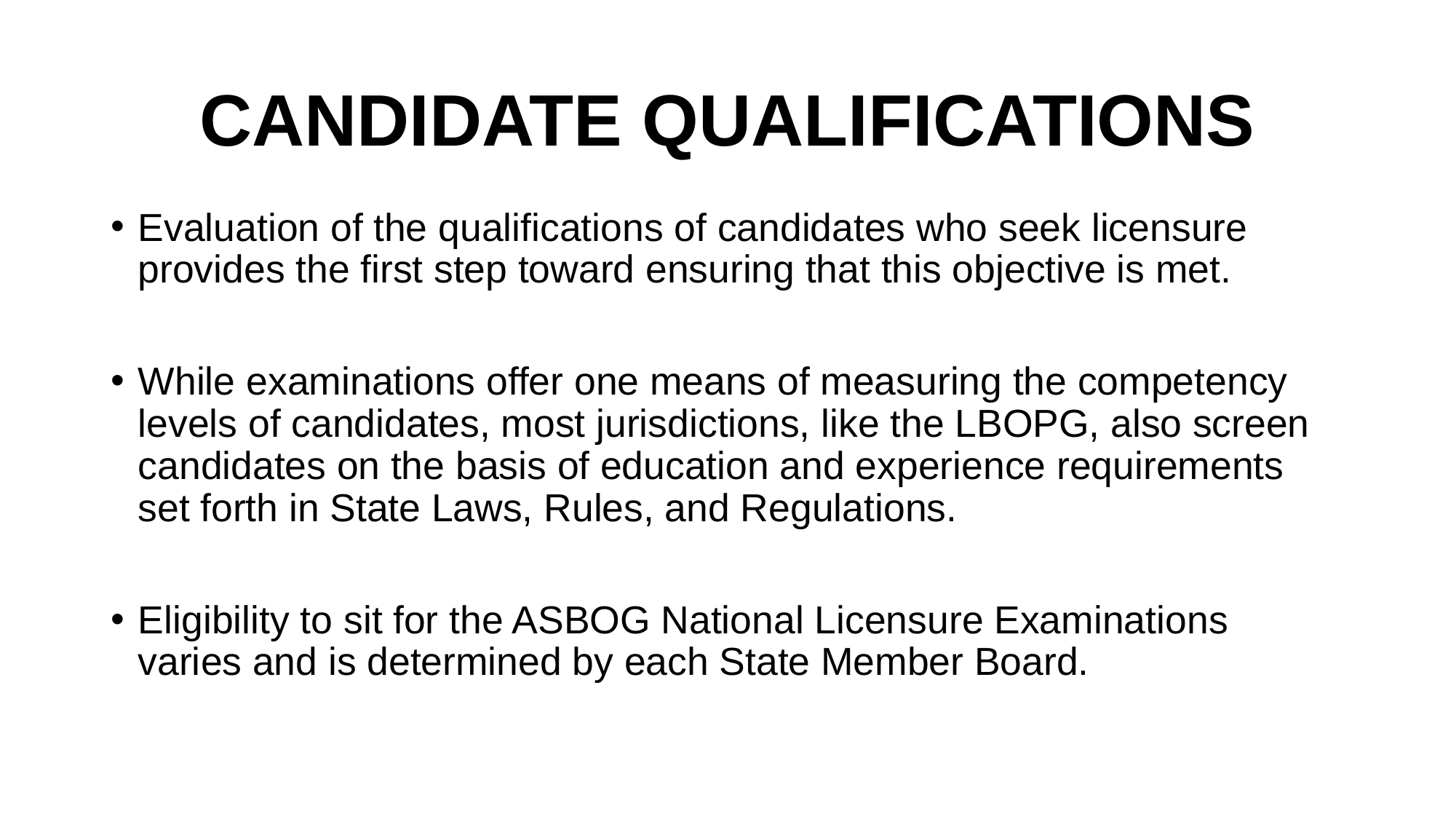

# CANDIDATE QUALIFICATIONS
Evaluation of the qualifications of candidates who seek licensure provides the first step toward ensuring that this objective is met.

While examinations offer one means of measuring the competency levels of candidates, most jurisdictions, like the LBOPG, also screen candidates on the basis of education and experience requirements set forth in State Laws, Rules, and Regulations.

Eligibility to sit for the ASBOG National Licensure Examinations varies and is determined by each State Member Board.